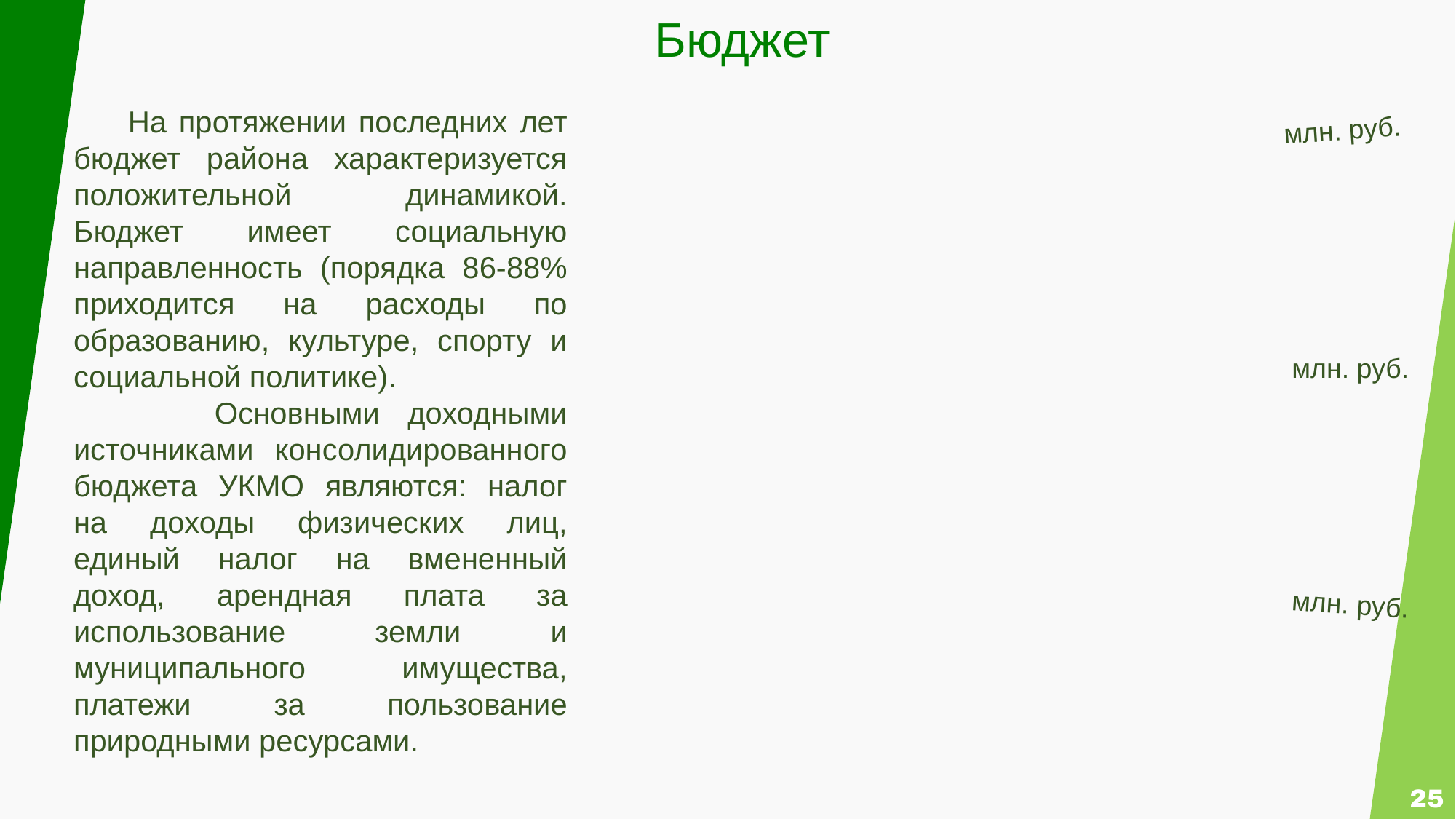

# Бюджет
Доходы
Расходы
     На протяжении последних лет бюджет района характеризуется положительной динамикой. Бюджет имеет социальную направленность (порядка 86-88% приходится на расходы по образованию, культуре, спорту и социальной политике).
     Основными доходными источниками консолидированного бюджета УКМО являются: налог на доходы физических лиц, единый налог на вмененный доход, арендная плата за использование земли и муниципального имущества, платежи за пользование природными ресурсами.
млн. руб.

млн. руб.
млн. руб.
25